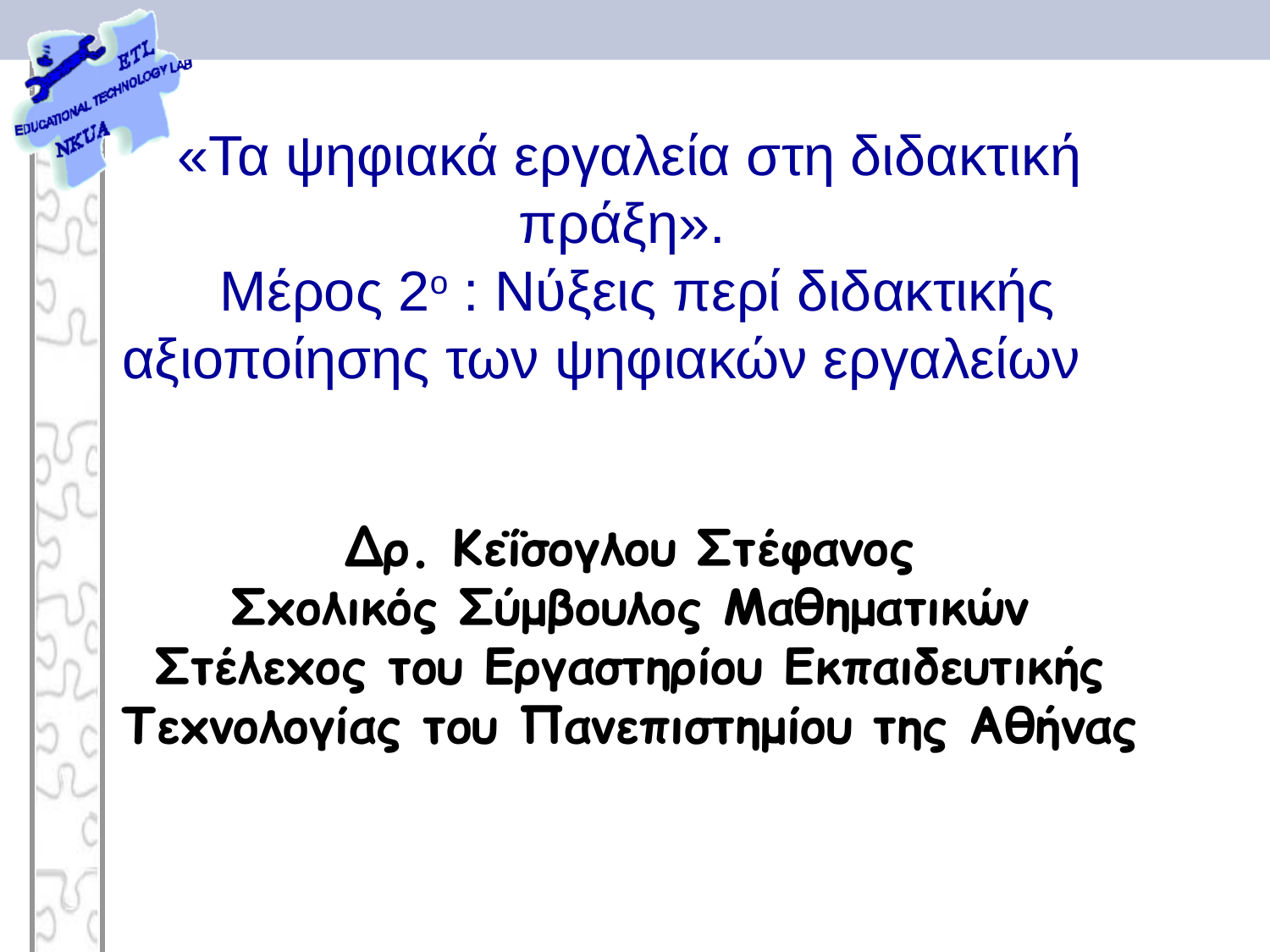

# «Τα ψηφιακά εργαλεία στη διδακτική πράξη». Μέρος 2ο : Νύξεις περί διδακτικής αξιοποίησης των ψηφιακών εργαλείων Δρ. Κεΐσογλου Στέφανος Σχολικός Σύμβουλος Μαθηματικών Στέλεχος του Εργαστηρίου Εκπαιδευτικής Τεχνολογίας του Πανεπιστημίου της Αθήνας